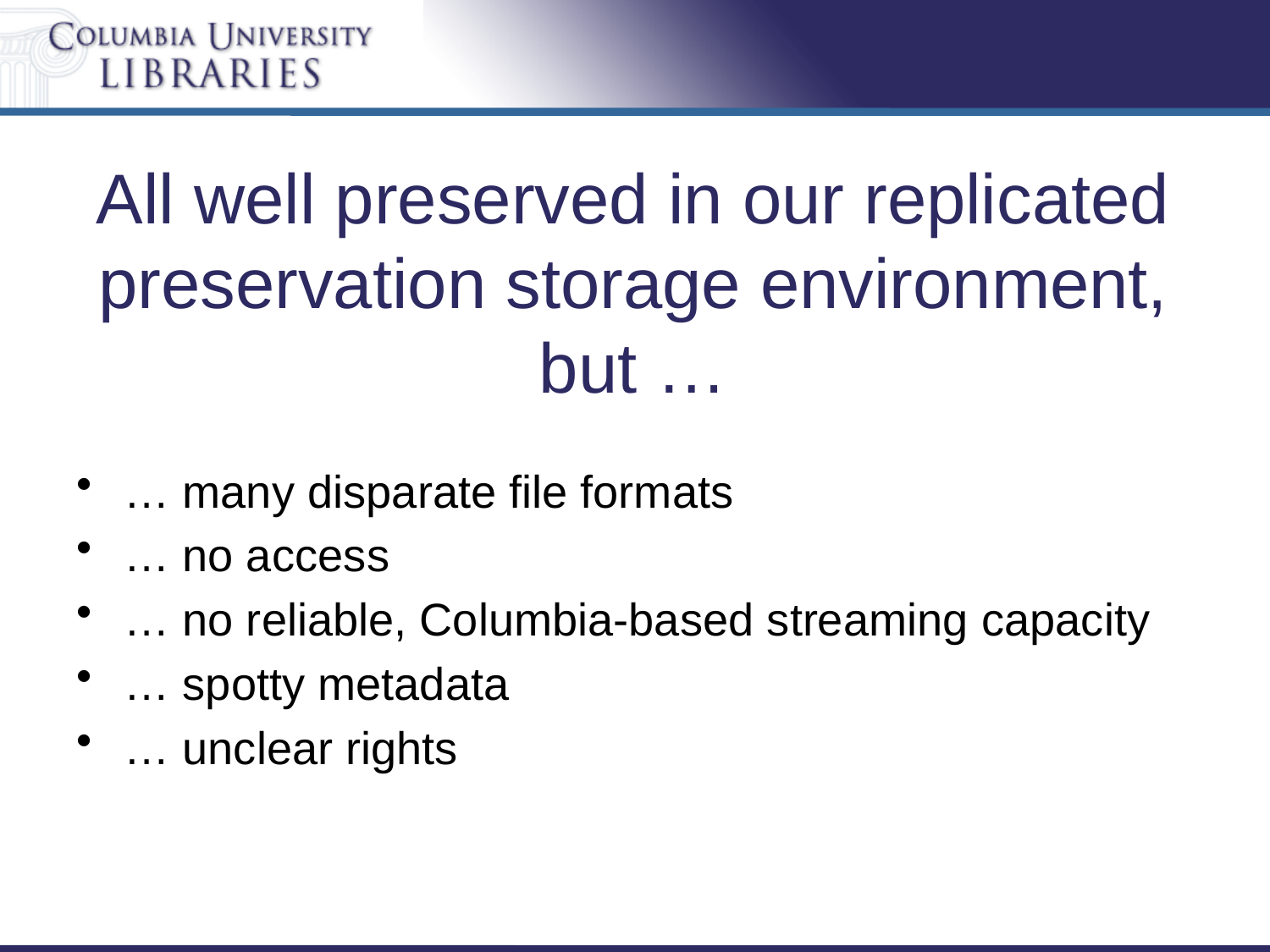

# All well preserved in our replicated preservation storage environment, but …

… many disparate file formats
… no access
… no reliable, Columbia-based streaming capacity
… spotty metadata
… unclear rights